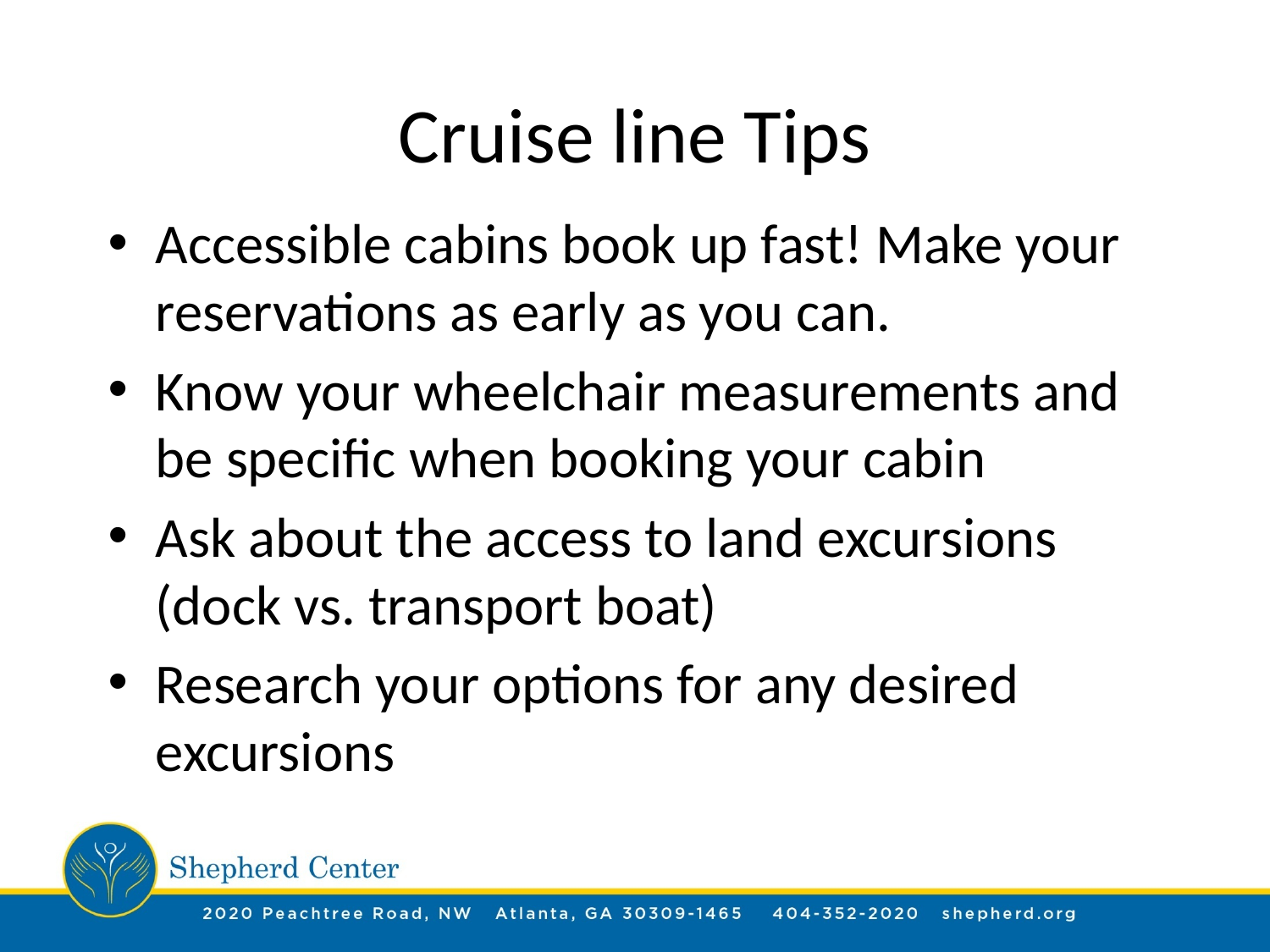

# Cruise line Tips
Accessible cabins book up fast! Make your reservations as early as you can.
Know your wheelchair measurements and be specific when booking your cabin
Ask about the access to land excursions (dock vs. transport boat)
Research your options for any desired excursions